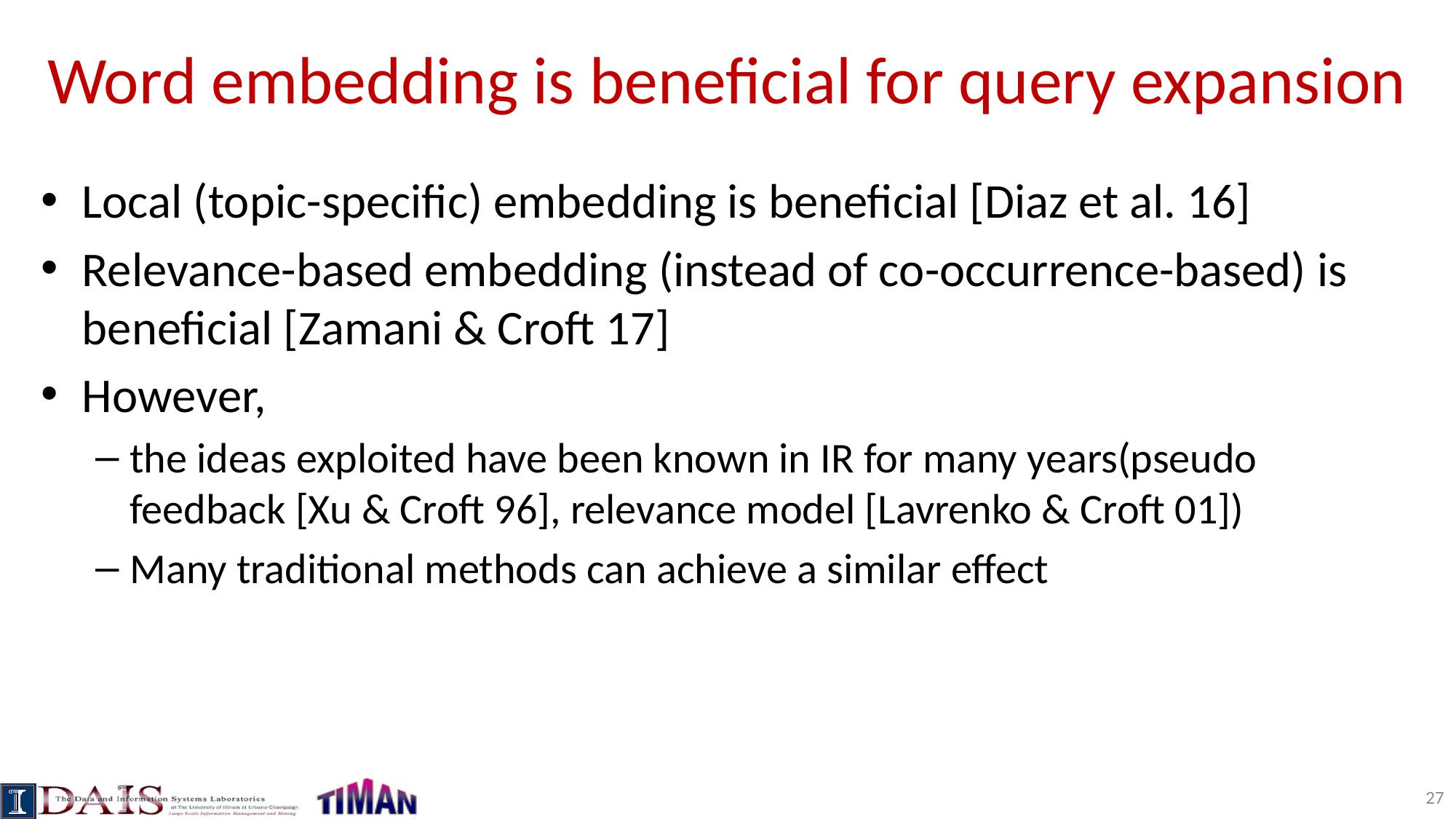

# Word embedding is beneficial for query expansion
Local (topic-specific) embedding is beneficial [Diaz et al. 16]
Relevance-based embedding (instead of co-occurrence-based) is beneficial [Zamani & Croft 17]
However,
the ideas exploited have been known in IR for many years(pseudo feedback [Xu & Croft 96], relevance model [Lavrenko & Croft 01])
Many traditional methods can achieve a similar effect
27